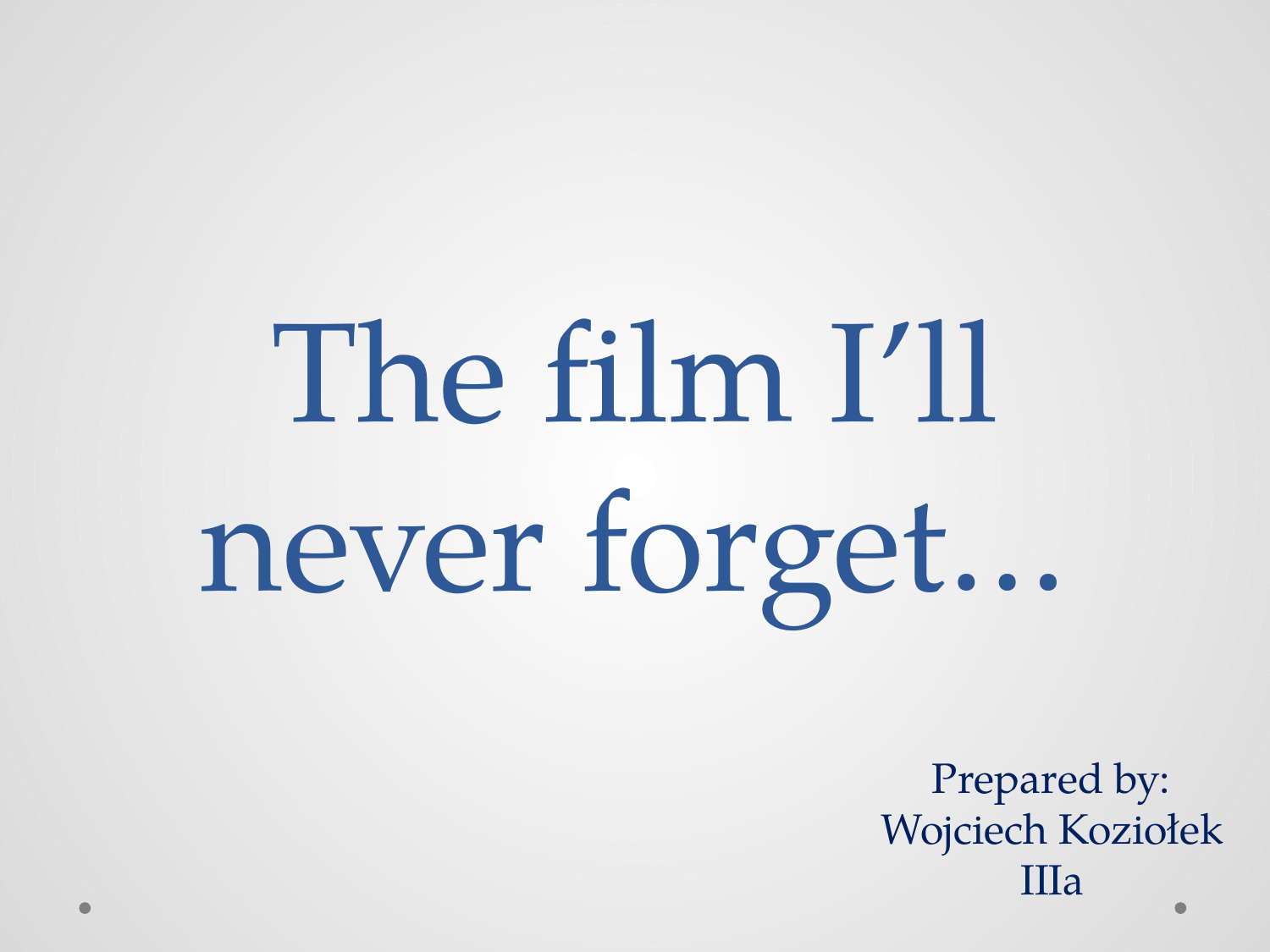

# The film I’ll never forget…

        Prepared by:
Wojciech Koziołek
IIIa